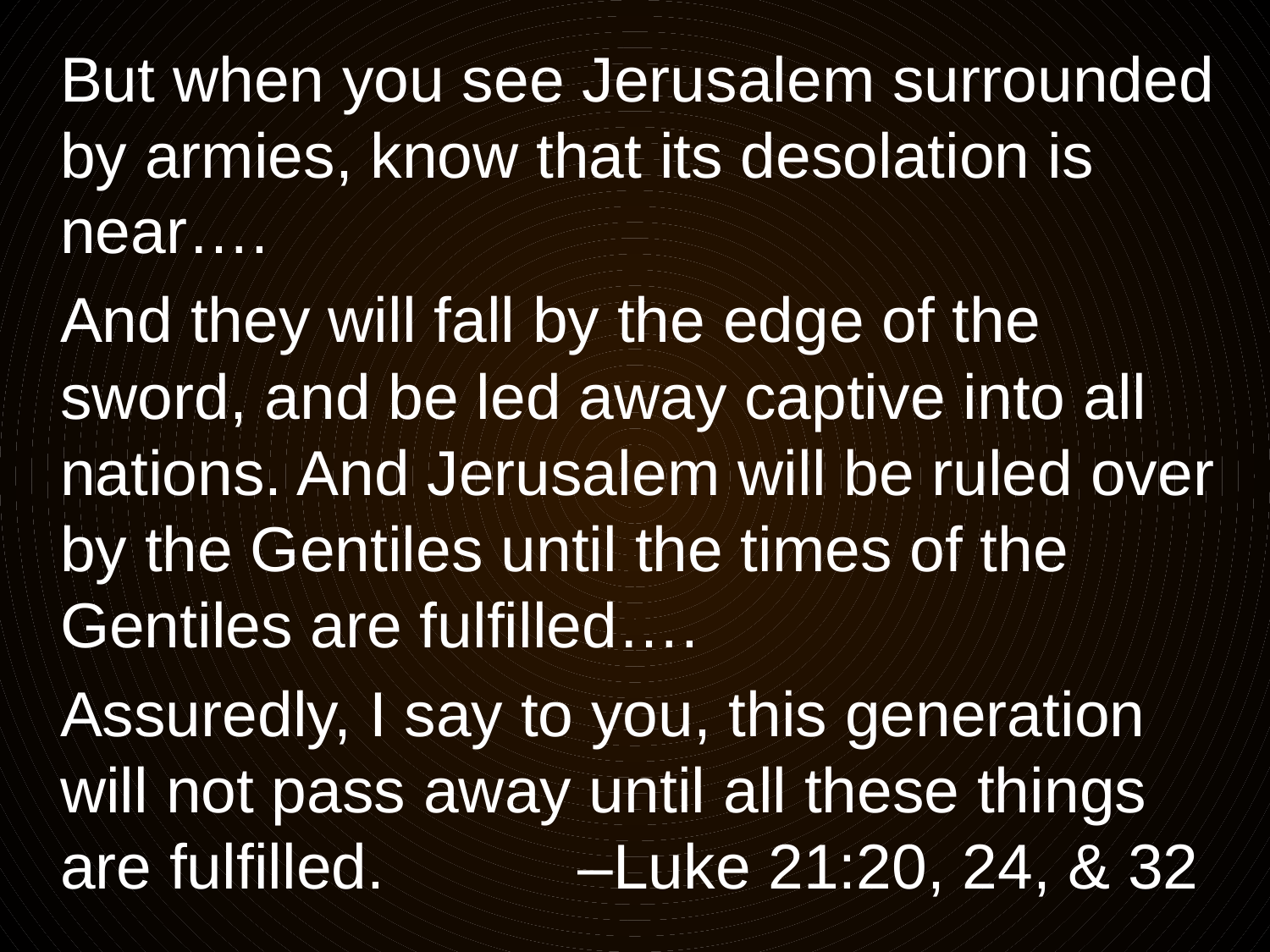

But when you see Jerusalem surrounded by armies, know that its desolation is near….
And they will fall by the edge of the sword, and be led away captive into all nations. And Jerusalem will be ruled over by the Gentiles until the times of the Gentiles are fulfilled….
Assuredly, I say to you, this generation will not pass away until all these things are fulfilled.           –Luke 21:20, 24, & 32